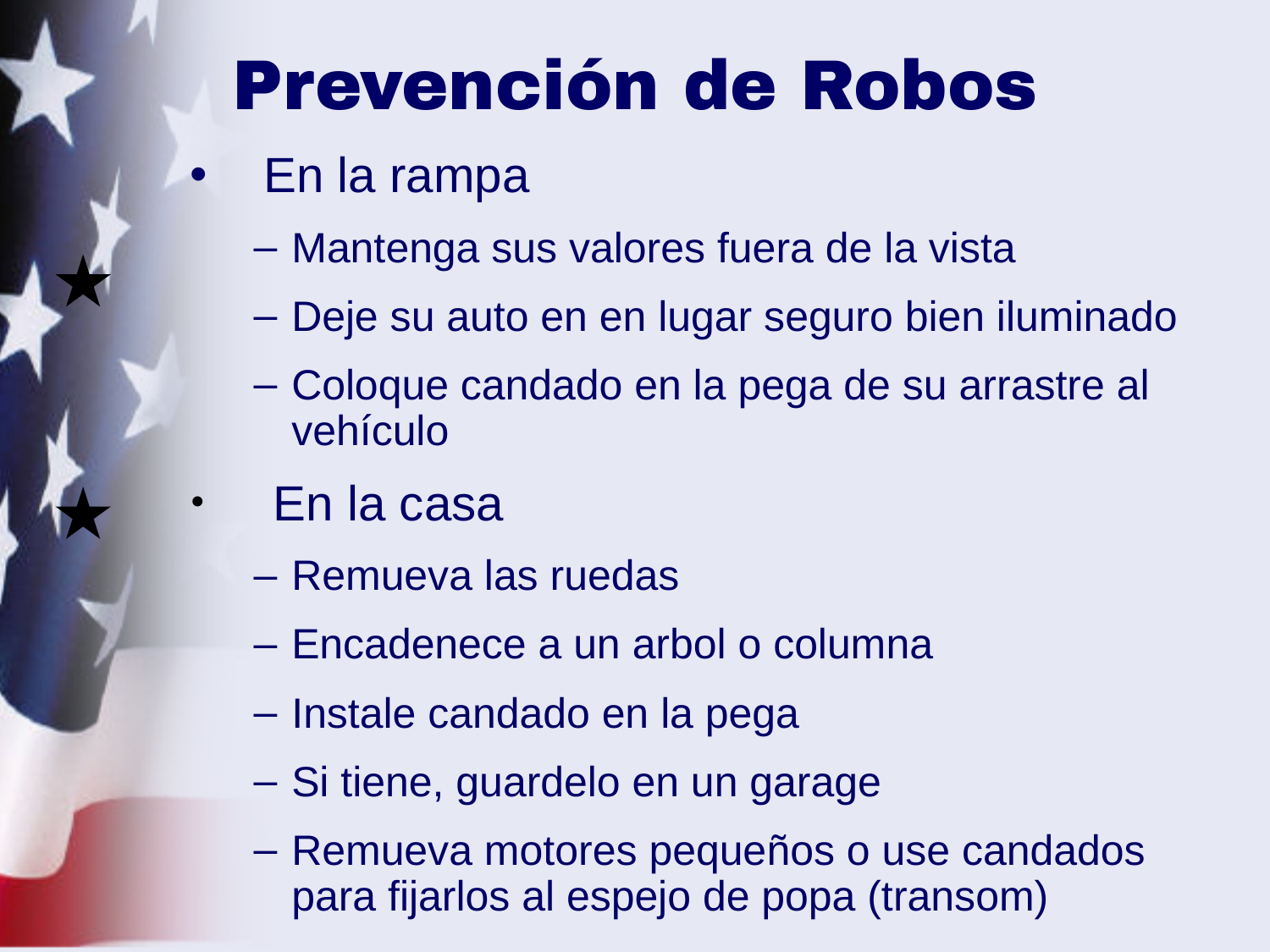

Prevención de Robos
  En la rampa
Mantenga sus valores fuera de la vista
Deje su auto en en lugar seguro bien iluminado
Coloque candado en la pega de su arrastre al vehículo
   En la casa
Remueva las ruedas
Encadenece a un arbol o columna
Instale candado en la pega
Si tiene, guardelo en un garage
Remueva motores pequeños o use candados para fijarlos al espejo de popa (transom)